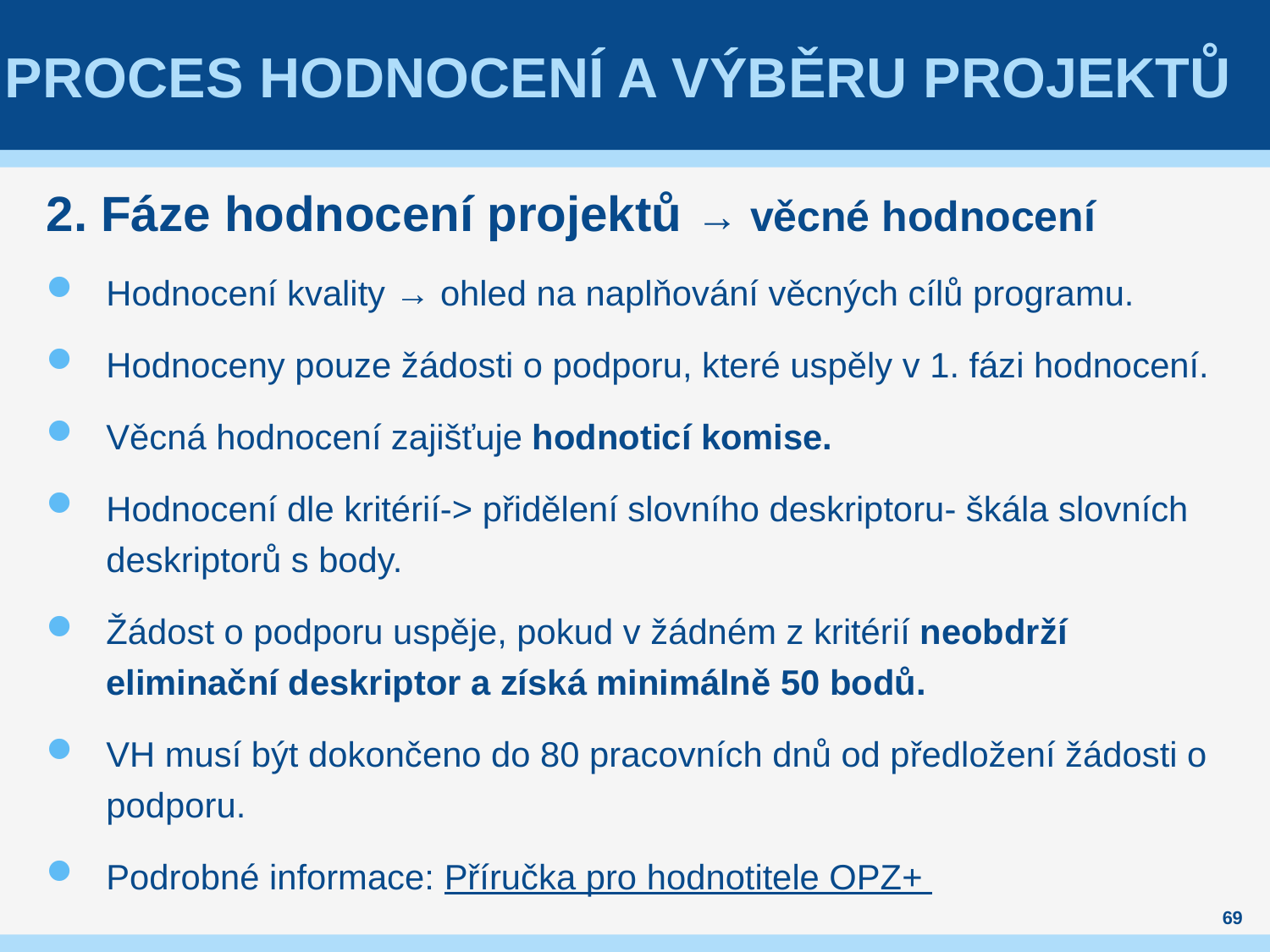

# Proces hodnocení a výběru projektů
2. Fáze hodnocení projektů → věcné hodnocení
Hodnocení kvality → ohled na naplňování věcných cílů programu.
Hodnoceny pouze žádosti o podporu, které uspěly v 1. fázi hodnocení.
Věcná hodnocení zajišťuje hodnoticí komise.
Hodnocení dle kritérií-> přidělení slovního deskriptoru- škála slovních deskriptorů s body.
Žádost o podporu uspěje, pokud v žádném z kritérií neobdrží eliminační deskriptor a získá minimálně 50 bodů.
VH musí být dokončeno do 80 pracovních dnů od předložení žádosti o podporu.
Podrobné informace: Příručka pro hodnotitele OPZ+

69